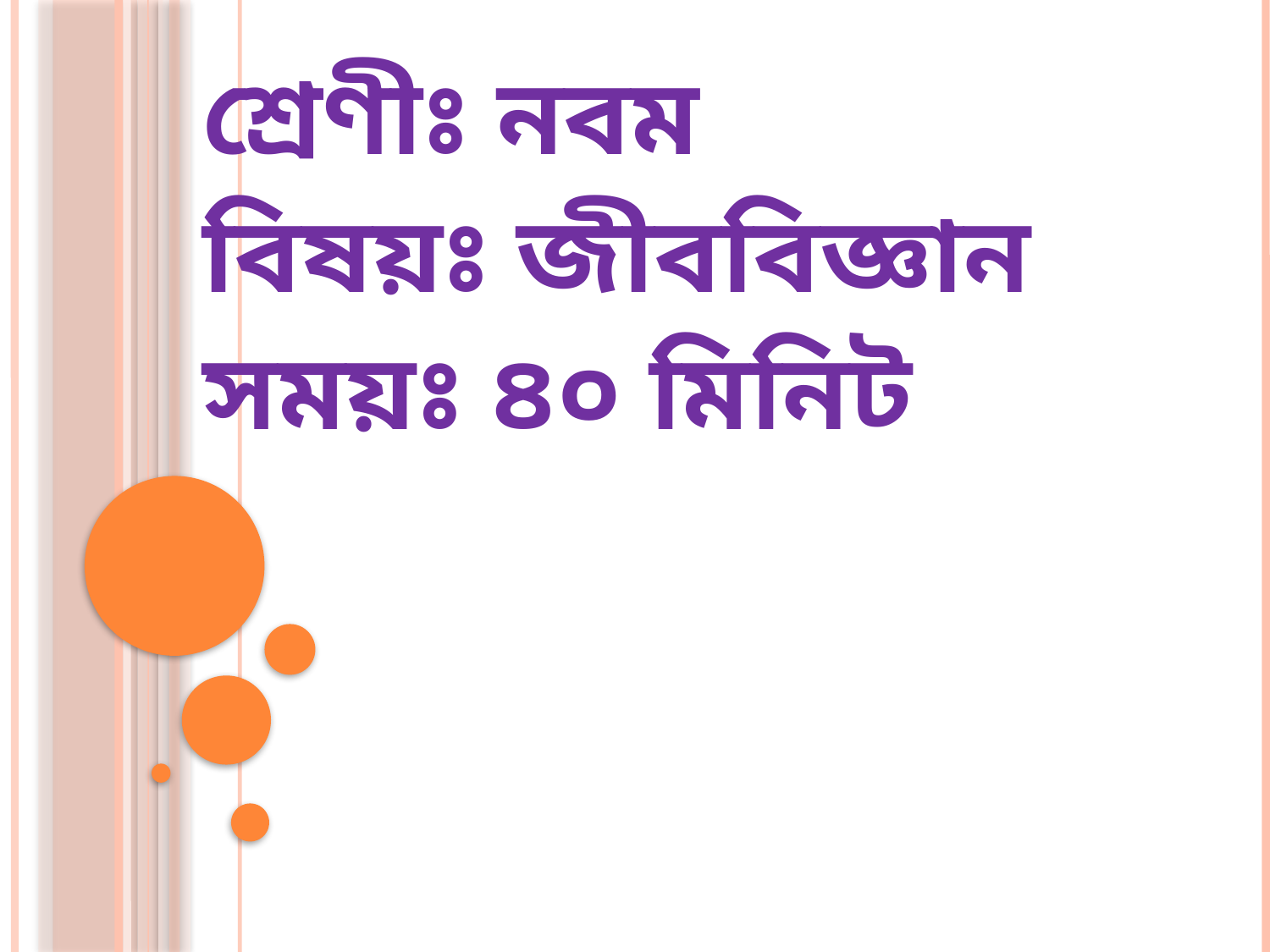

শ্রেণীঃ নবম
বিষয়ঃ জীববিজ্ঞান
সময়ঃ ৪০ মিনিট